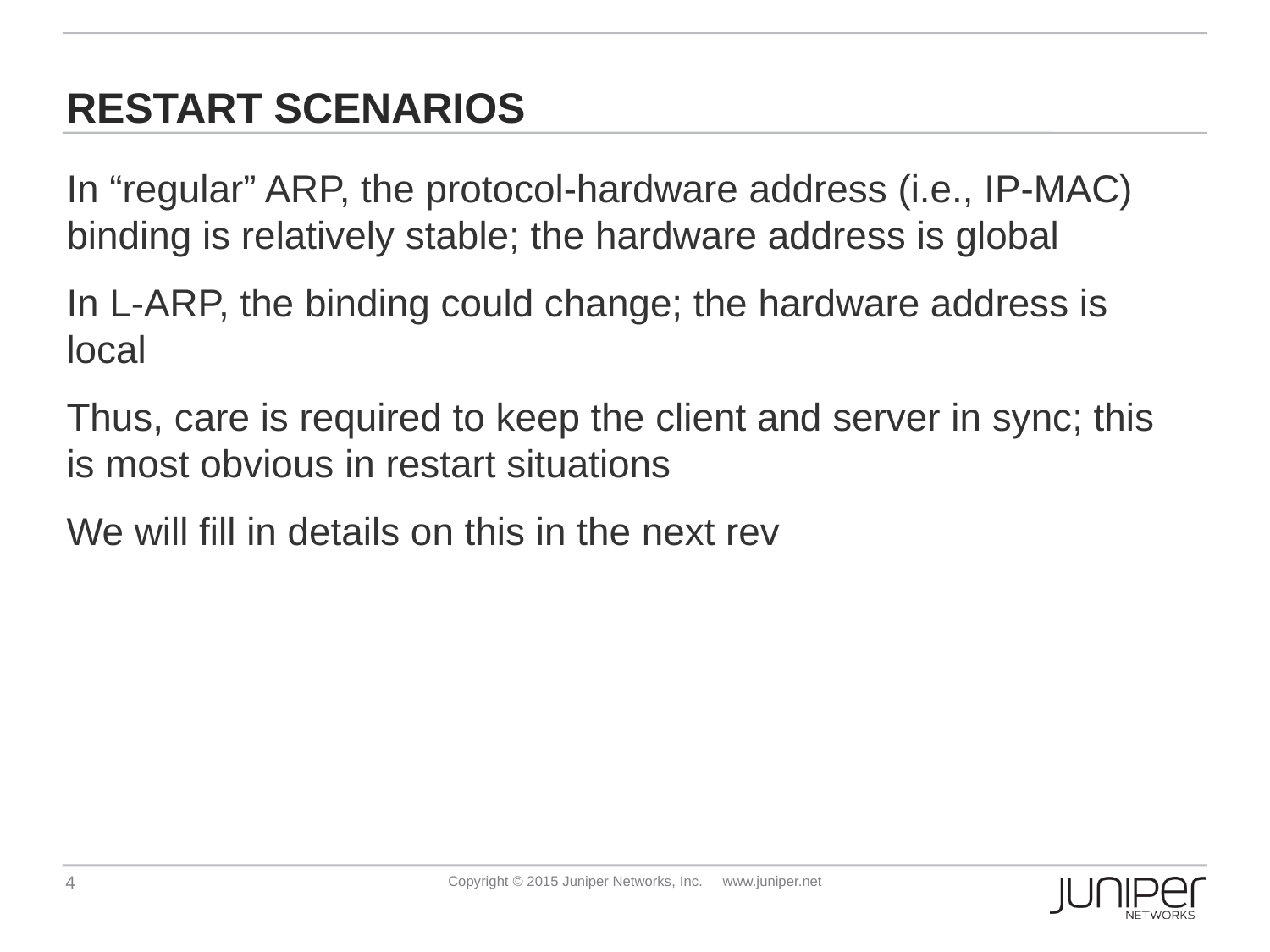

# Restart Scenarios
In “regular” ARP, the protocol-hardware address (i.e., IP-MAC) binding is relatively stable; the hardware address is global
In L-ARP, the binding could change; the hardware address is local
Thus, care is required to keep the client and server in sync; this is most obvious in restart situations
We will fill in details on this in the next rev